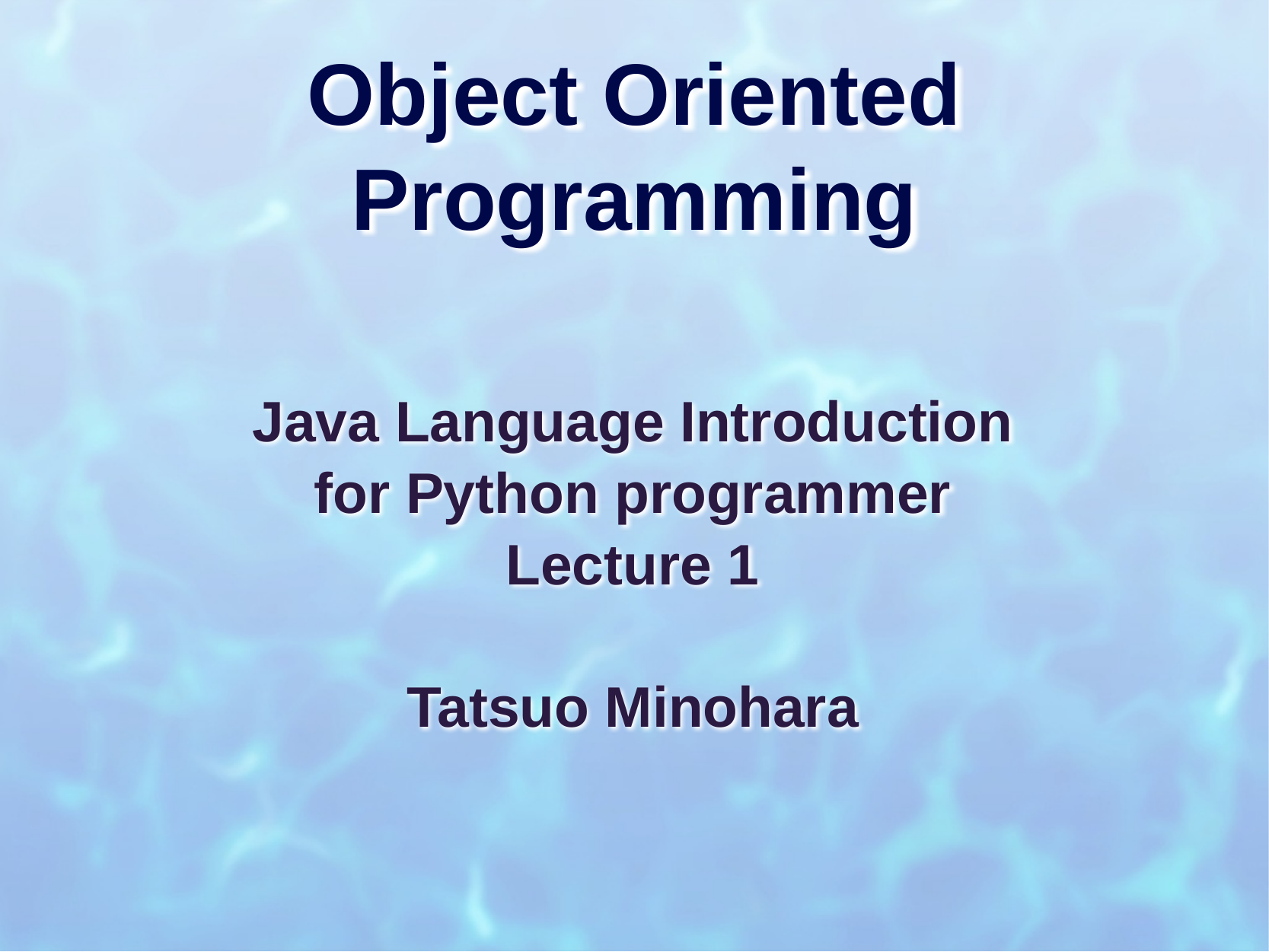

# Object Oriented Programming
Java Language Introduction
for Python programmer
Lecture 1

Tatsuo Minohara